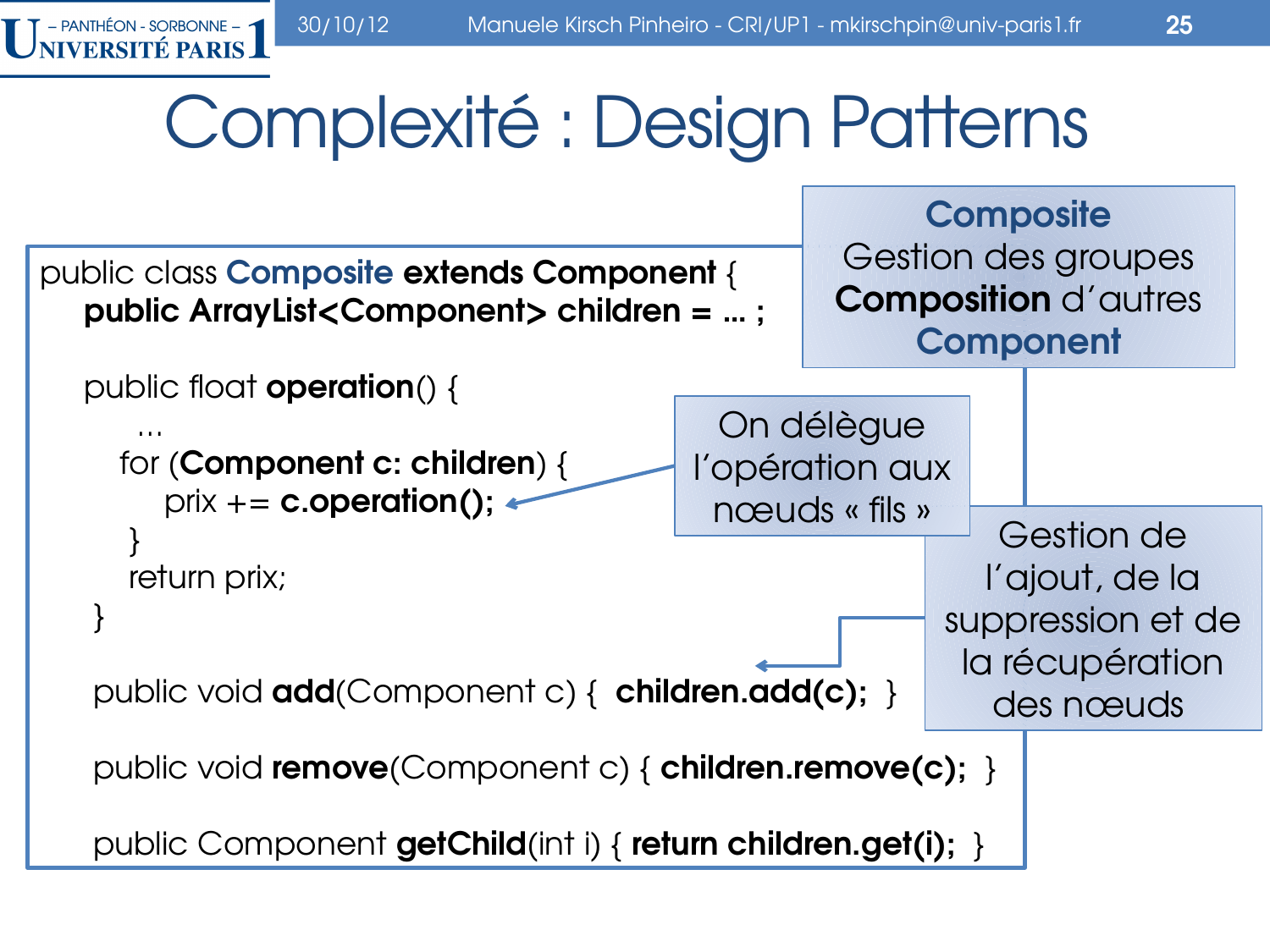

30/10/12
Manuele Kirsch Pinheiro - CRI/UP1 - mkirschpin@univ-paris1.fr
25
# Complexité : Design Patterns
Composite
Gestion des groupes Composition d’autres Component
public class Composite extends Component {
     public ArrayList<Component> children = … ;

     public float operation() {
           …
         for (Component c: children) {
              prix += c.operation();
          }
          return prix;
      }

      public void add(Component c) {  children.add(c);  }

      public void remove(Component c) { children.remove(c);  }

      public Component getChild(int i) { return children.get(i);  }
On délègue l’opération aux nœuds « fils »
Gestion de l’ajout, de la suppression et de la récupération des nœuds